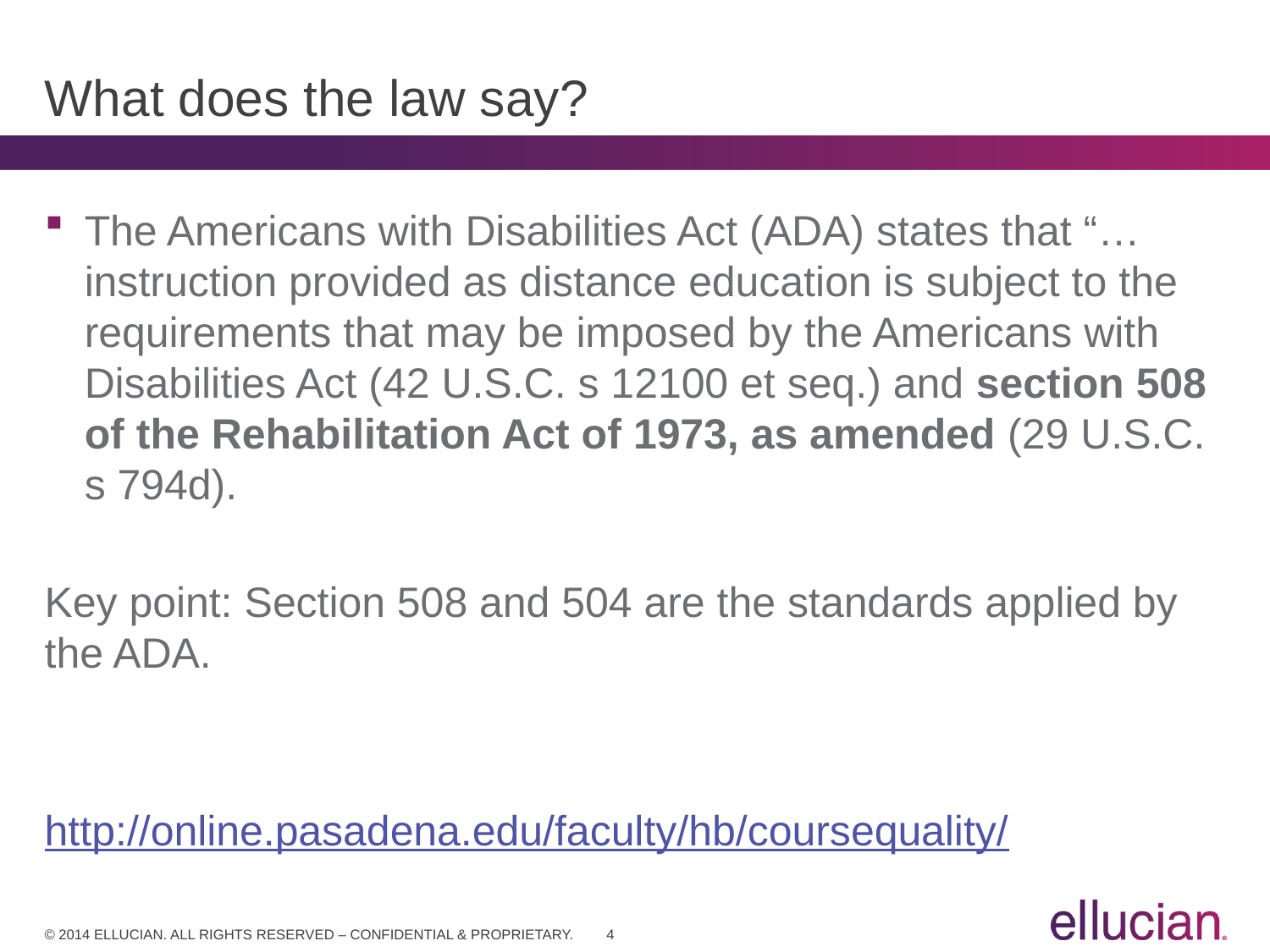

# What does the law say?
The Americans with Disabilities Act (ADA) states that “…instruction provided as distance education is subject to the requirements that may be imposed by the Americans with Disabilities Act (42 U.S.C. s 12100 et seq.) and section 508 of the Rehabilitation Act of 1973, as amended (29 U.S.C. s 794d).

Key point: Section 508 and 504 are the standards applied by the ADA.

http://online.pasadena.edu/faculty/hb/coursequality/